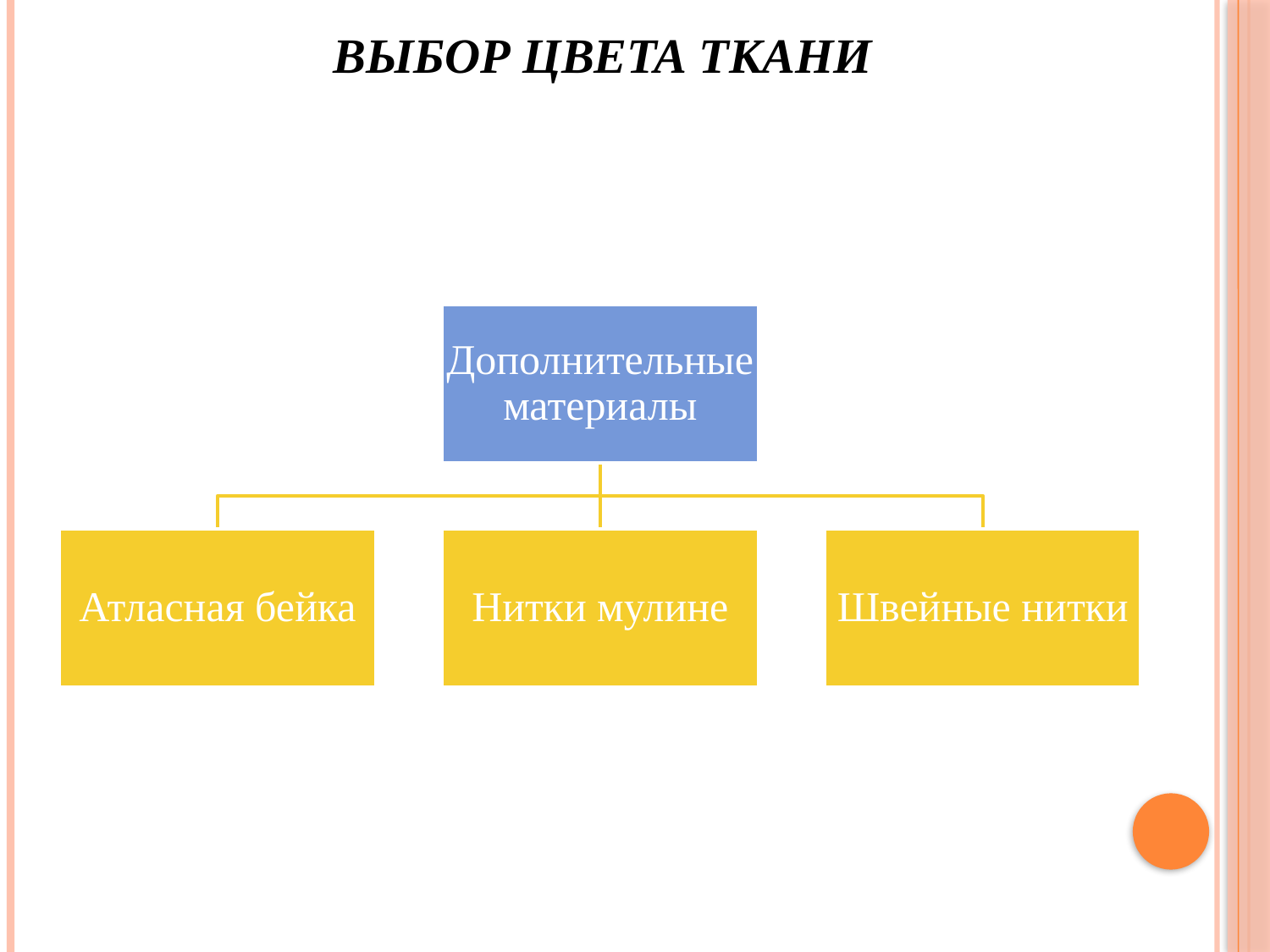

# Выбор цвета ткани
Дополнительные материалы
Атласная бейка
Нитки мулине
Швейные нитки